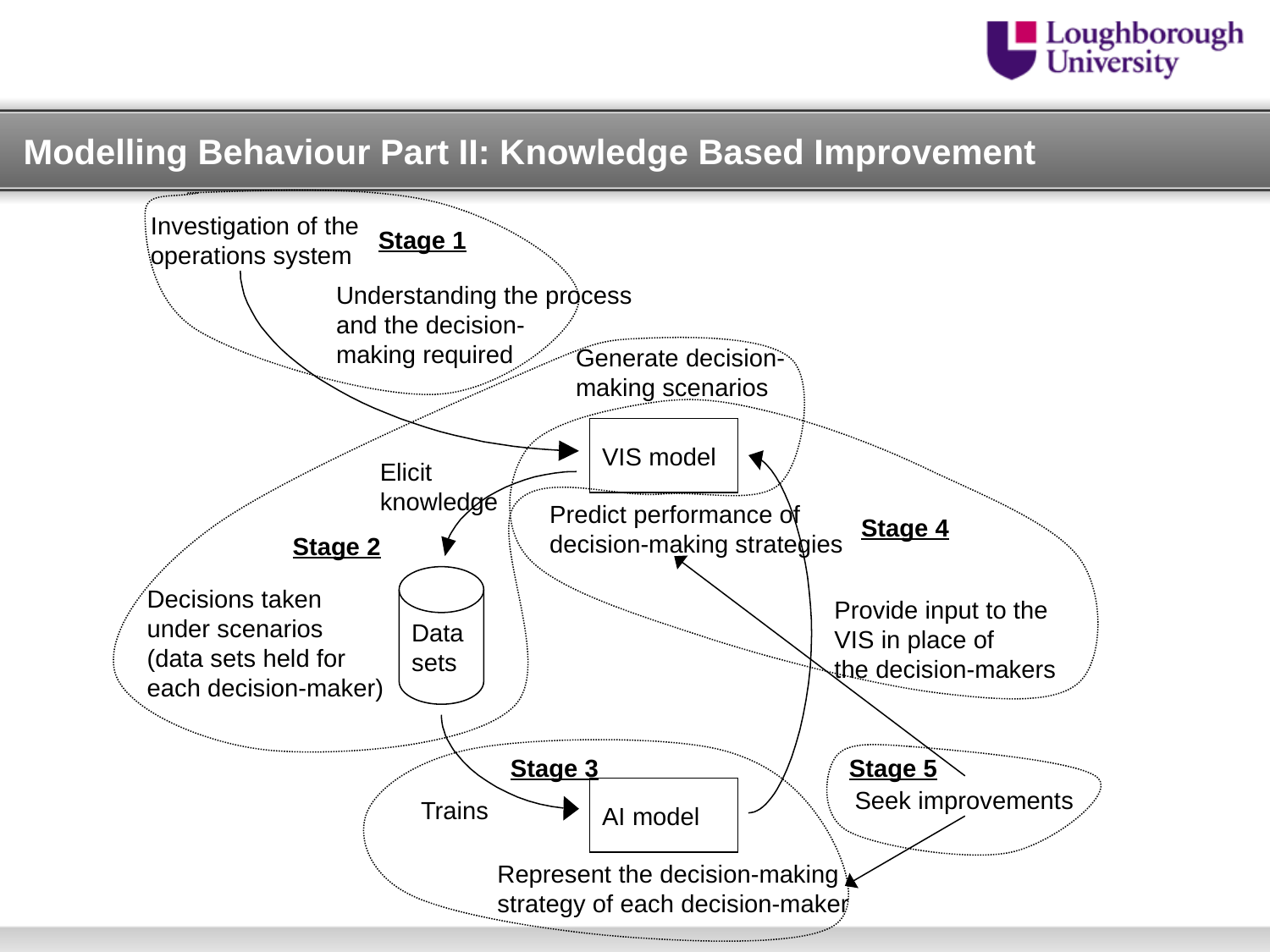

# Modelling Behaviour Part II: Knowledge Based Improvement

Investigation of the
operations system
Stage 1

Understanding the process
and the decision-
making required

Generate decision-
making scenarios

VIS model
Elicit
knowledge

Predict performance of
decision-making strategies
Stage 4
Stage 2

Data
sets
Decisions taken
under scenarios
(data sets held for
each decision-maker)
Provide input to the
VIS in place of
the decision-makers

Stage 3
Stage 5
AI model
Seek improvements
Trains

Represent the decision-making
strategy of each decision-maker